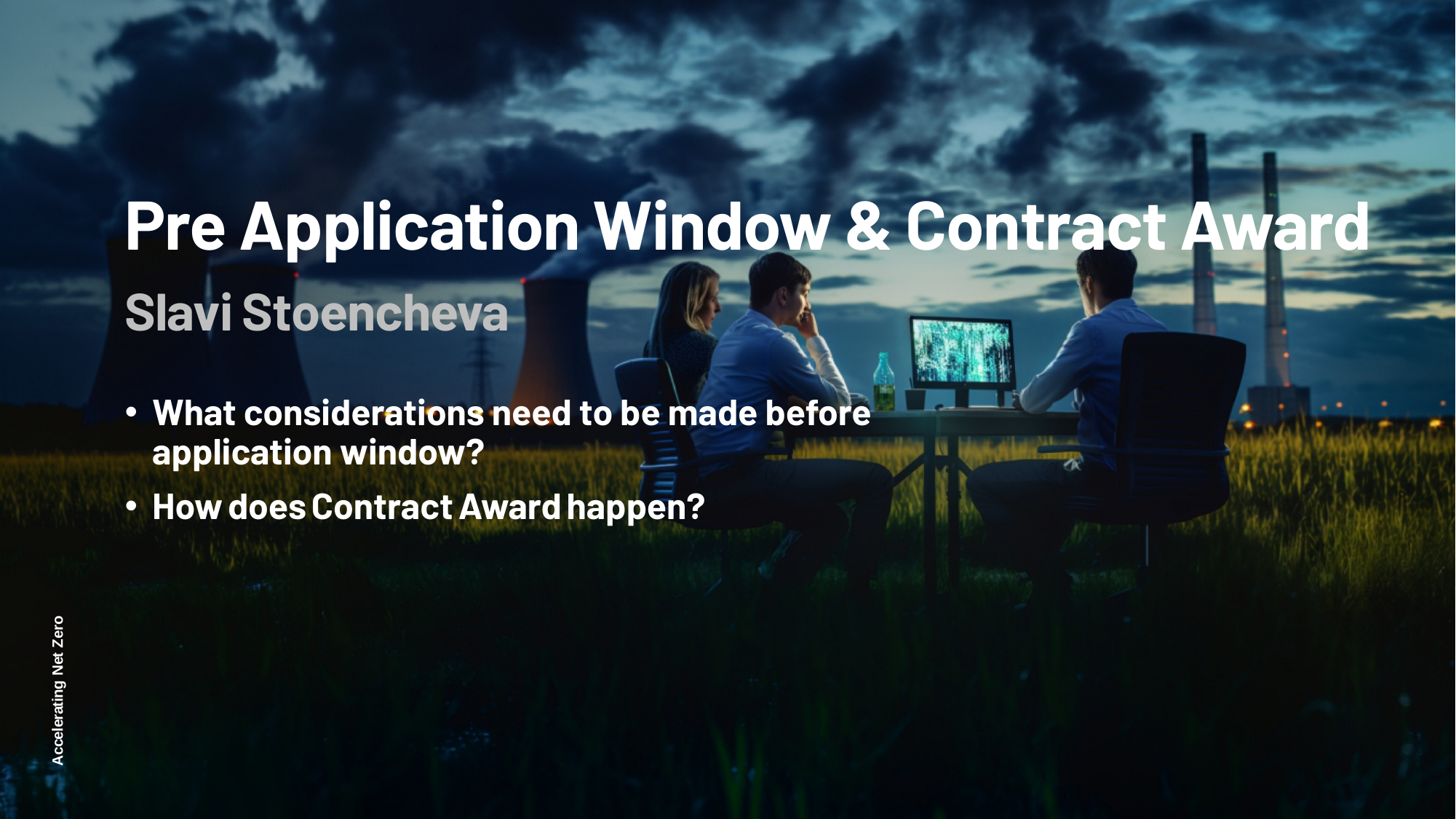

Pre Application Window & Contract Award
Slavi Stoencheva

What considerations need to be made before application window?
How does Contract Award happen?